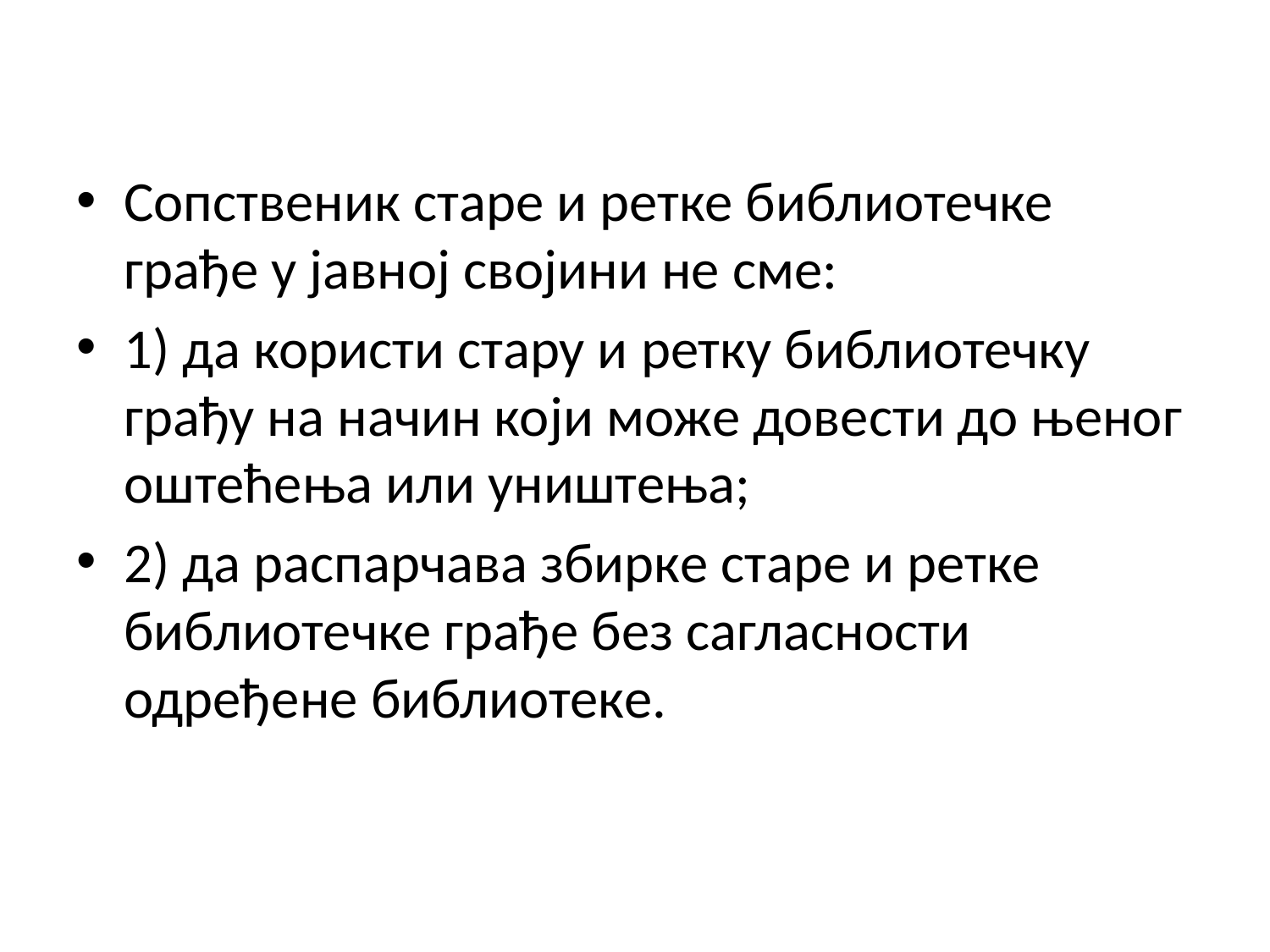

Сопственик старе и ретке библиотечке грађе у јавној својини не сме:
1) да користи стару и ретку библиотечку грађу на начин који може довести до њеног оштећења или уништења;
2) да распарчава збирке старе и ретке библиотечке грађе без сагласности одређене библиотеке.